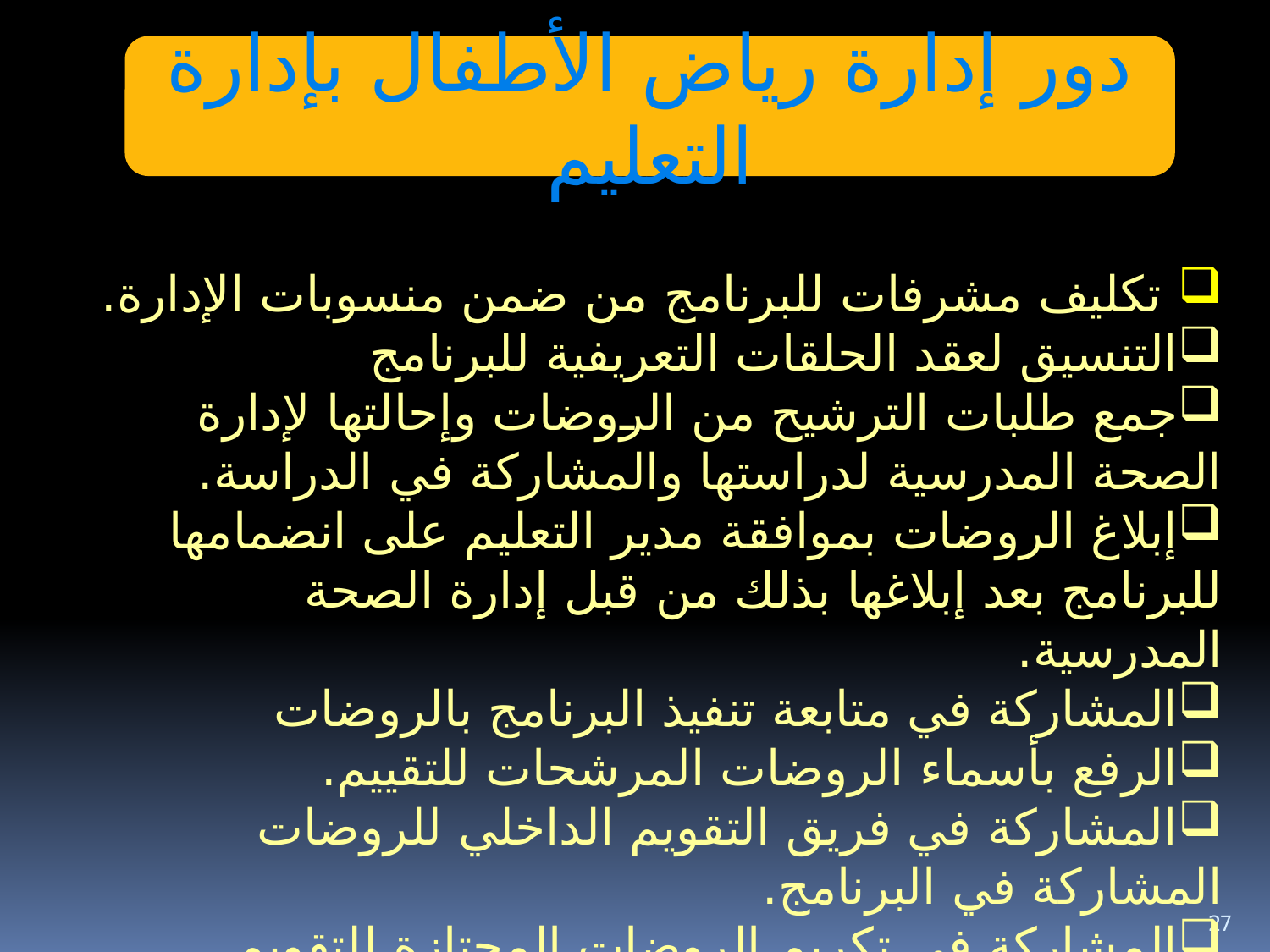

دور إدارة رياض الأطفال بإدارة التعليم
 تكليف مشرفات للبرنامج من ضمن منسوبات الإدارة.
التنسيق لعقد الحلقات التعريفية للبرنامج
جمع طلبات الترشيح من الروضات وإحالتها لإدارة الصحة المدرسية لدراستها والمشاركة في الدراسة.
إبلاغ الروضات بموافقة مدير التعليم على انضمامها للبرنامج بعد إبلاغها بذلك من قبل إدارة الصحة المدرسية.
المشاركة في متابعة تنفيذ البرنامج بالروضات
الرفع بأسماء الروضات المرشحات للتقييم.
المشاركة في فريق التقويم الداخلي للروضات المشاركة في البرنامج.
المشاركة في تكريم الروضات المجتازة للتقويم.

27